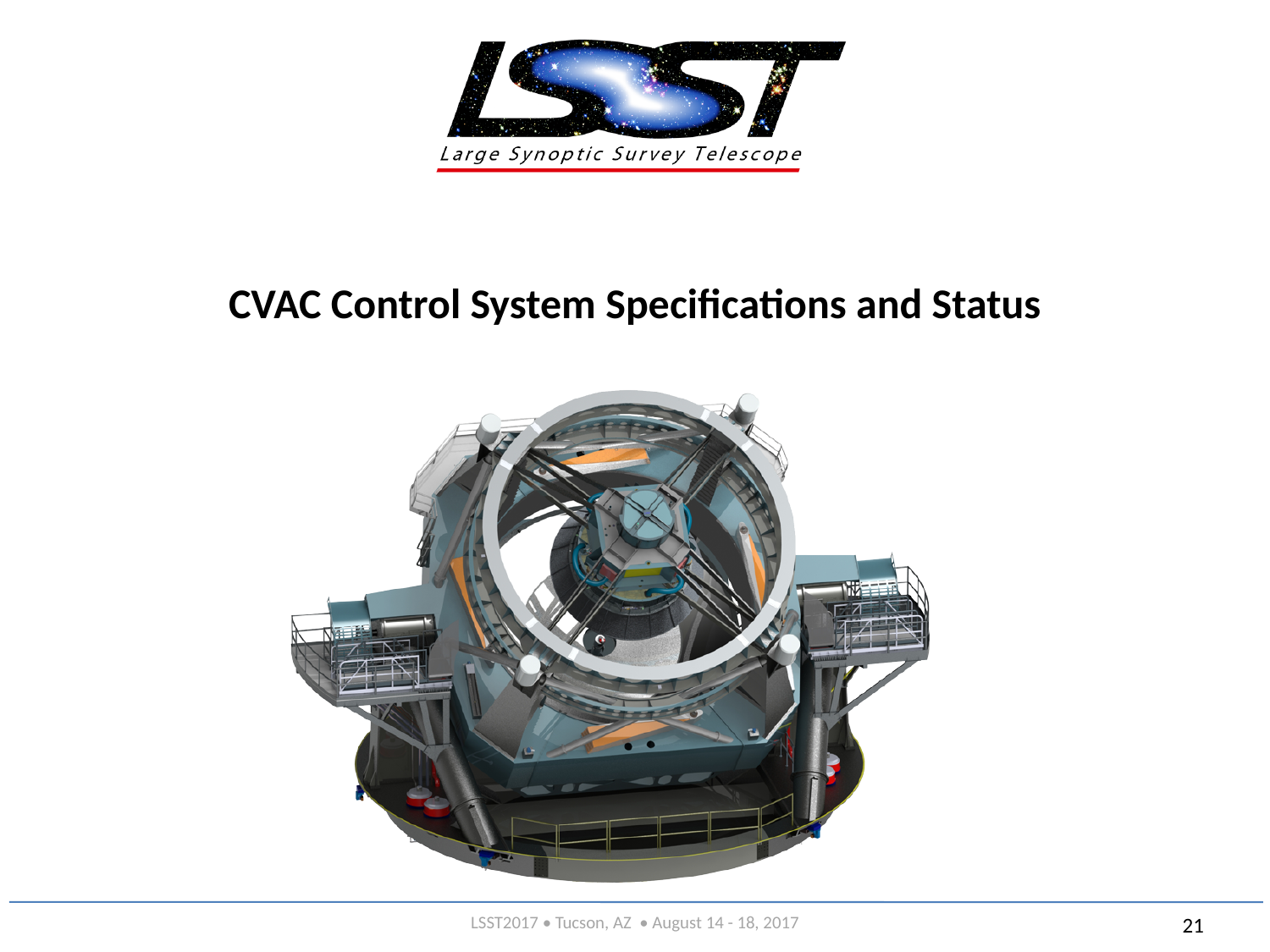

# CVAC Control System Specifications and Status